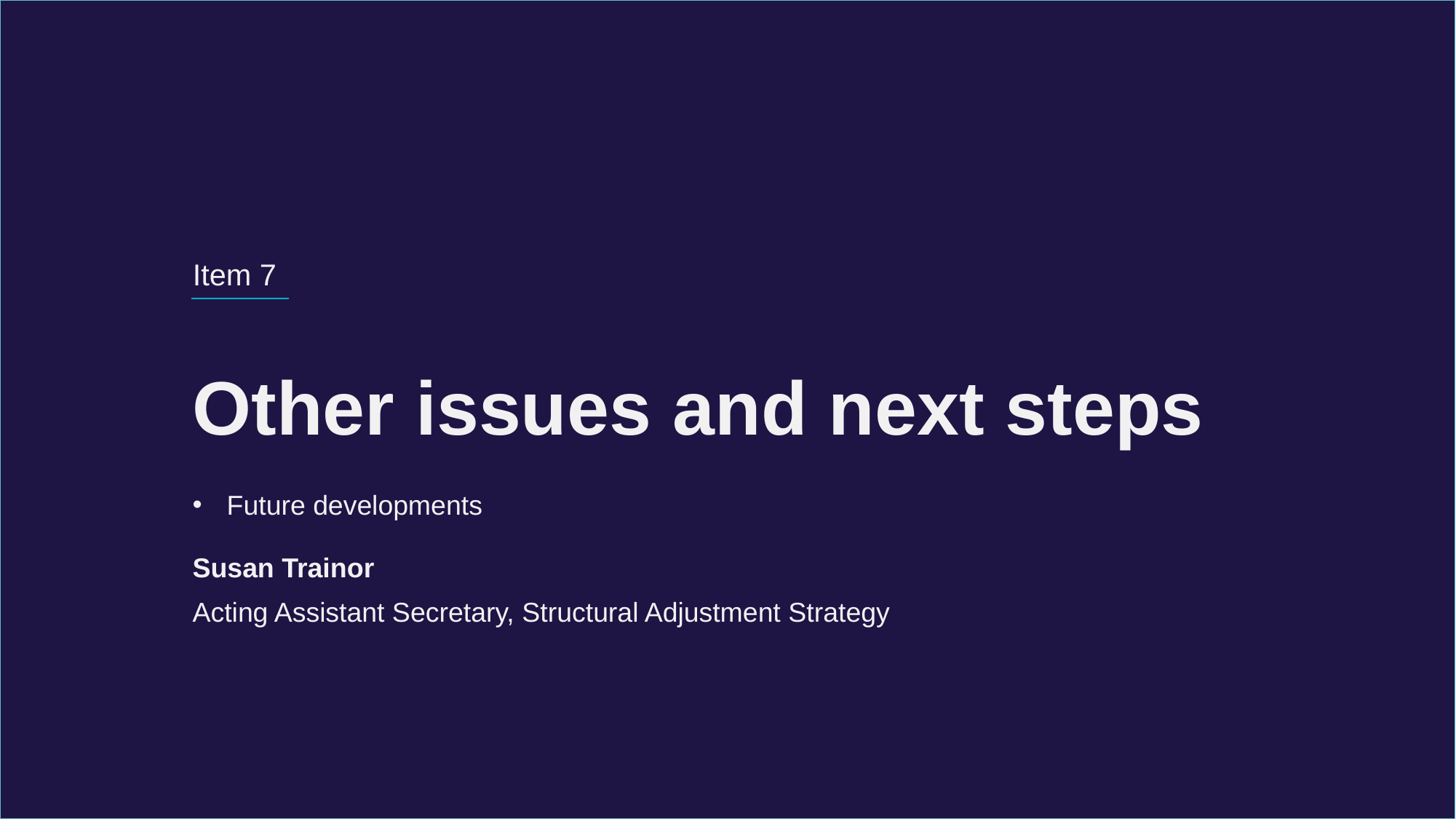

Item 7
Other issues and next steps
Future developments
Susan Trainor
Acting Assistant Secretary, Structural Adjustment Strategy